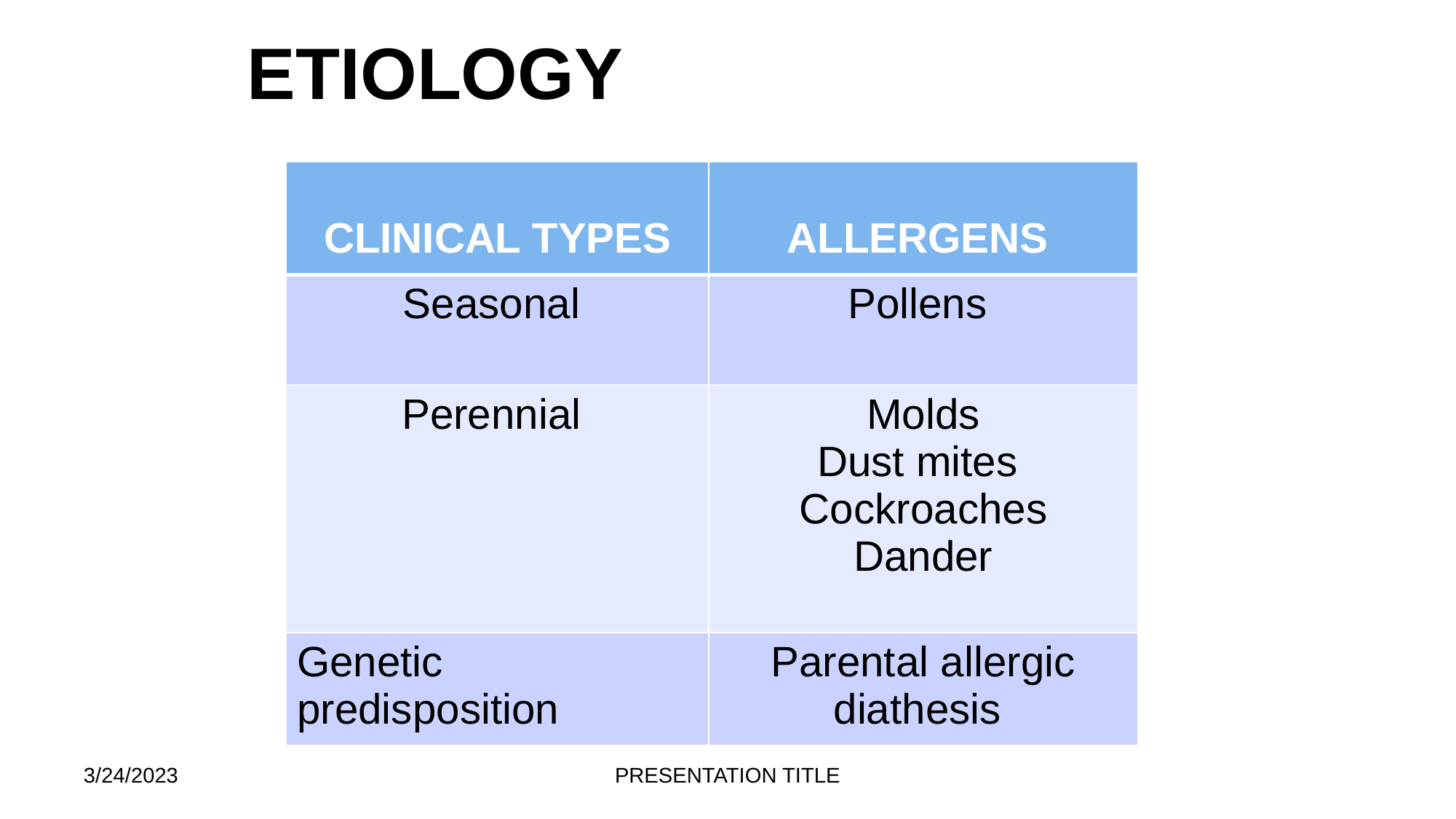

ETIOLOGY
| CLINICAL TYPES | ALLERGENS |
| --- | --- |
| Seasonal | Pollens |
| Perennial | Molds Dust mites Cockroaches Dander |
| Genetic predisposition | Parental allergic diathesis |
3/24/2023
PRESENTATION TITLE
10